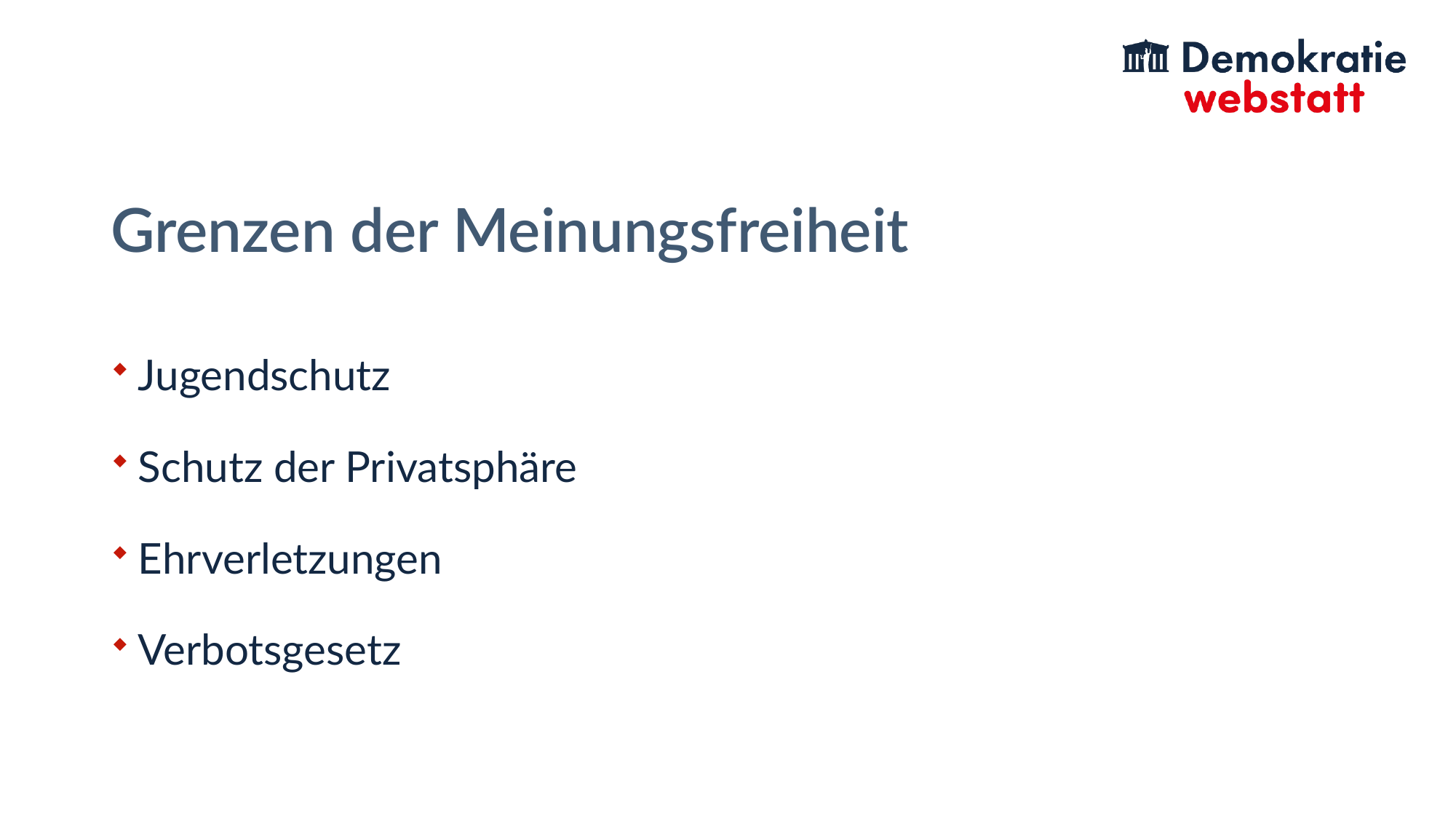

# Grenzen der Meinungsfreiheit
Jugendschutz
Schutz der Privatsphäre
Ehrverletzungen
Verbotsgesetz